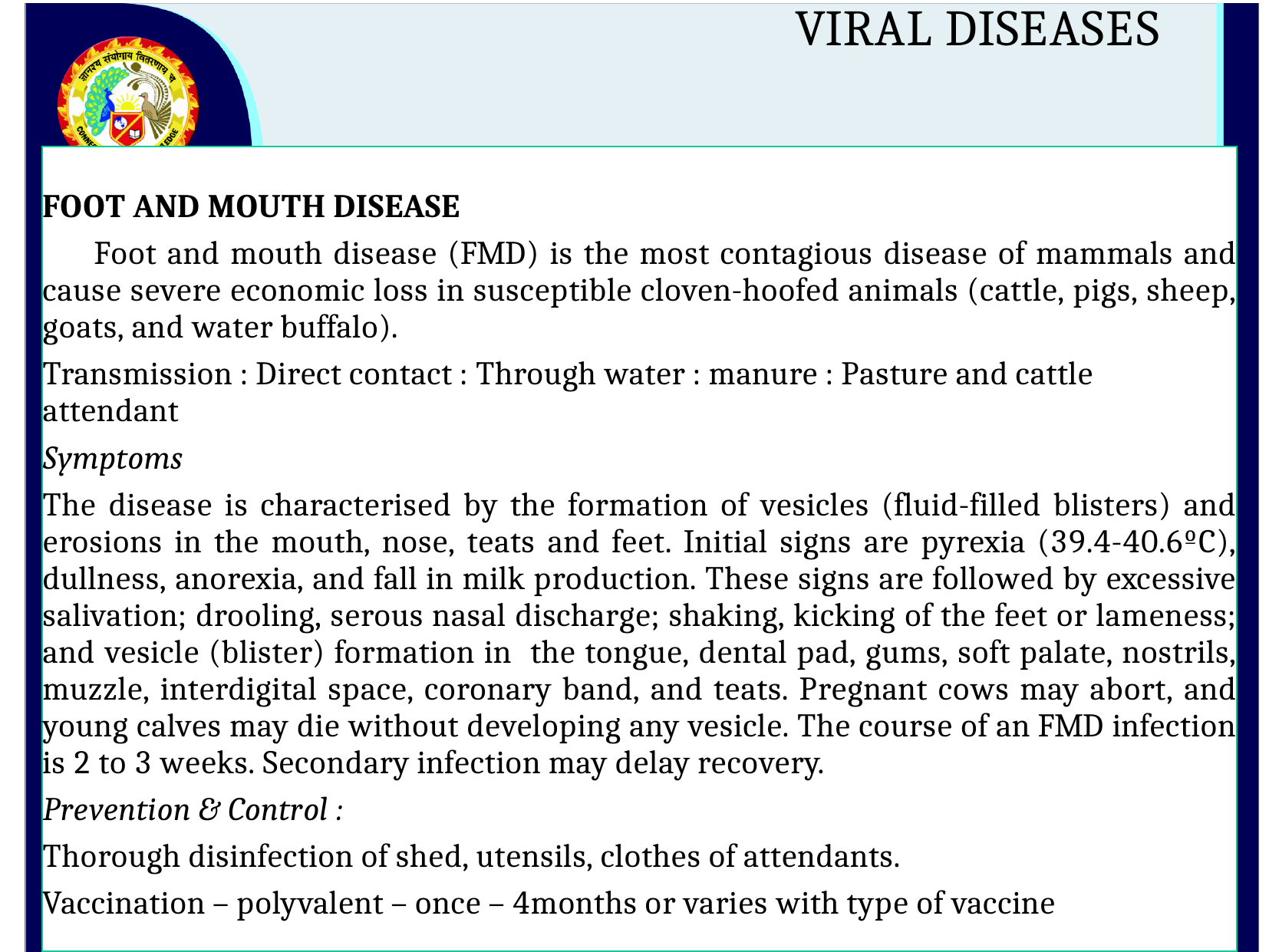

# VIRAL DISEASES

FOOT AND MOUTH DISEASE
	Foot and mouth disease (FMD) is the most contagious disease of mammals and cause severe economic loss in susceptible cloven-hoofed animals (cattle, pigs, sheep, goats, and water buffalo).
Transmission : Direct contact : Through water : manure : Pasture and cattle attendant
Symptoms
The disease is characterised by the formation of vesicles (fluid-filled blisters) and erosions in the mouth, nose, teats and feet. Initial signs are pyrexia (39.4-40.6ºC), dullness, anorexia, and fall in milk production. These signs are followed by excessive salivation; drooling, serous nasal discharge; shaking, kicking of the feet or lameness; and vesicle (blister) formation in  the tongue, dental pad, gums, soft palate, nostrils, muzzle, interdigital space, coronary band, and teats. Pregnant cows may abort, and young calves may die without developing any vesicle. The course of an FMD infection is 2 to 3 weeks. Secondary infection may delay recovery.
Prevention & Control :
Thorough disinfection of shed, utensils, clothes of attendants.
Vaccination – polyvalent – once – 4months or varies with type of vaccine